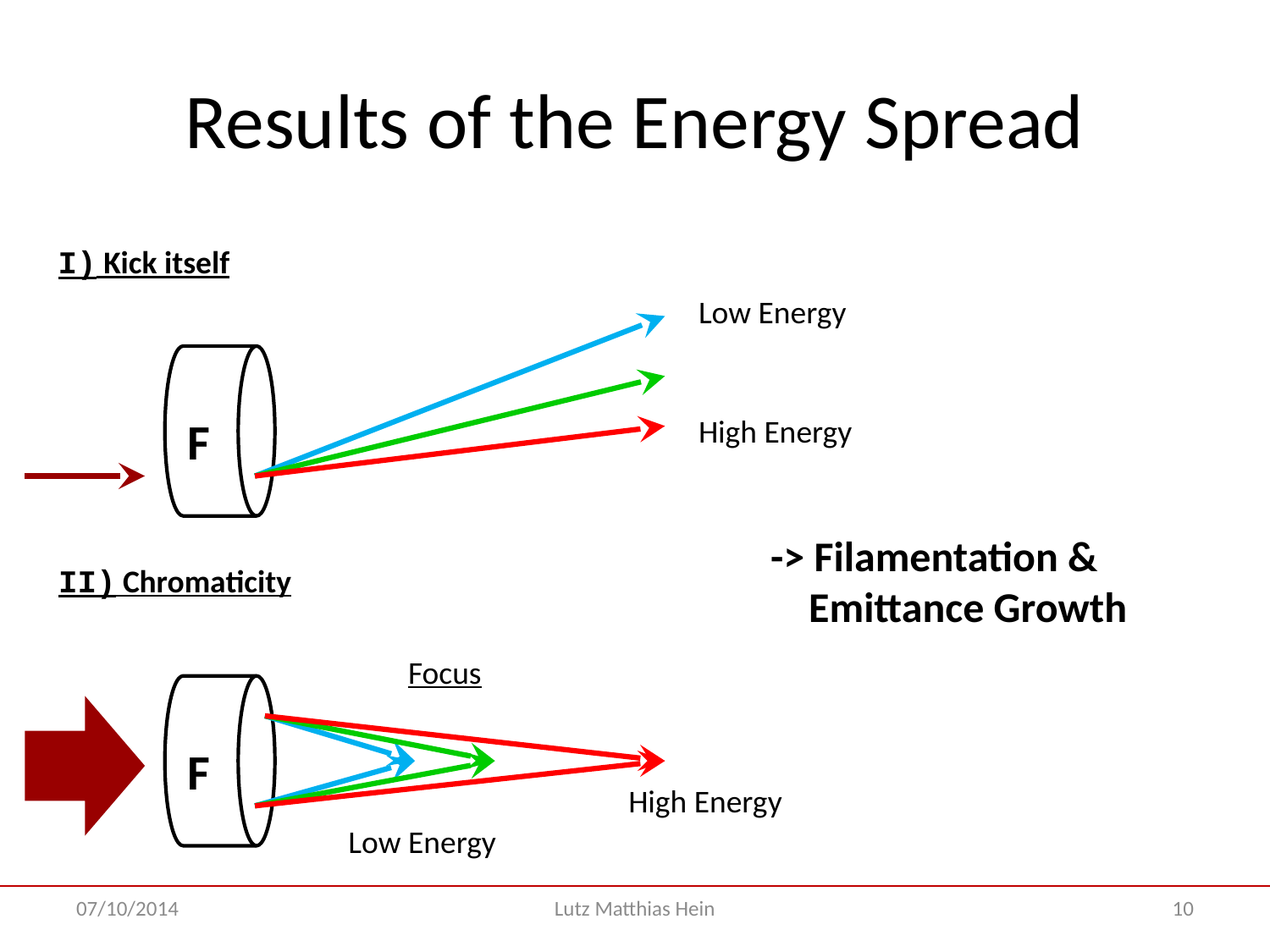

# Results of the Energy Spread
I) Kick itself
Low Energy

F
High Energy
-> Filamentation &
    Emittance Growth
II) Chromaticity
Focus

F
High Energy
Low Energy
07/10/2014
Lutz Matthias Hein
10